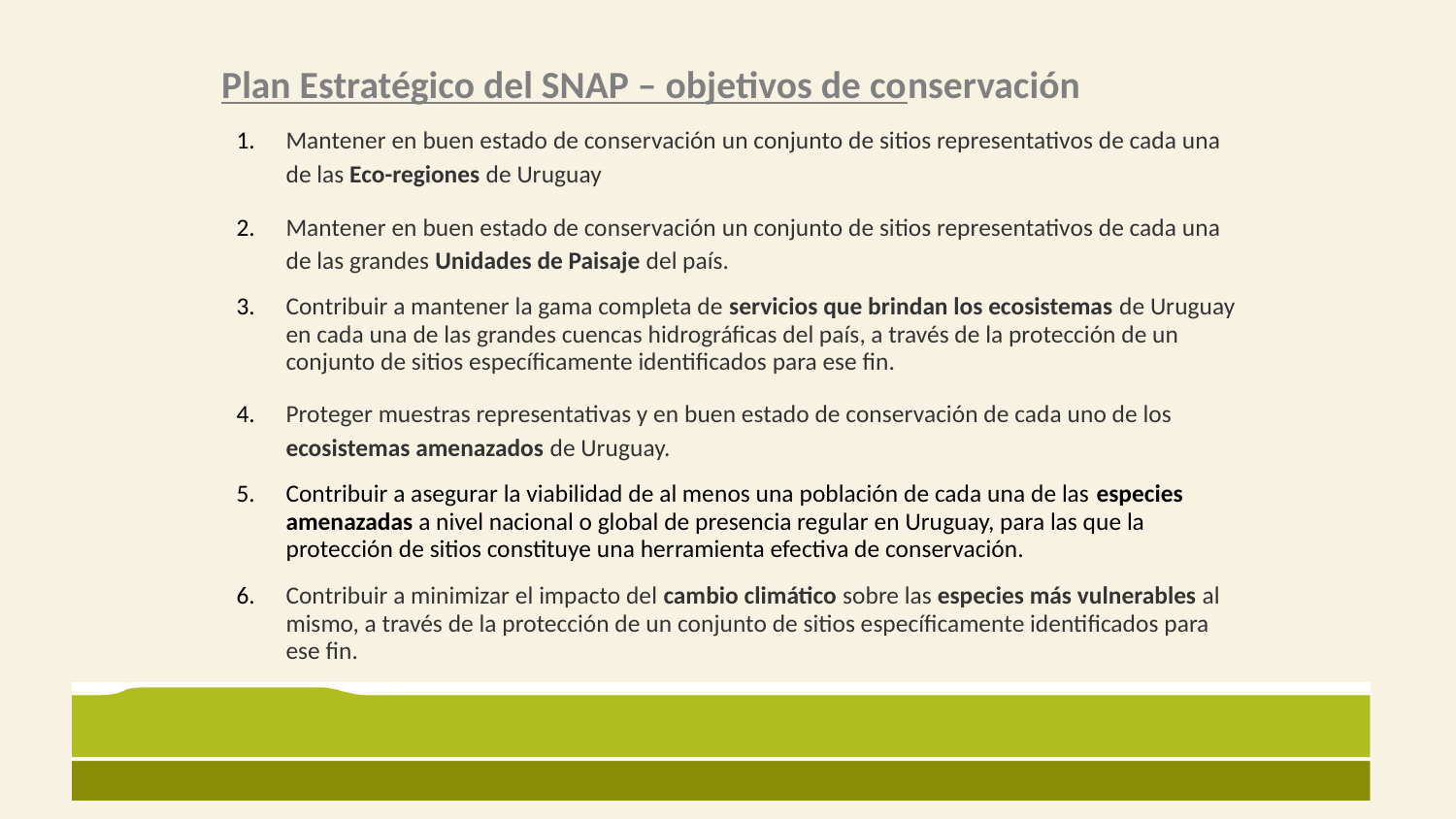

# Plan Estratégico del SNAP – objetivos de conservación
Mantener en buen estado de conservación un conjunto de sitios representativos de cada una
de las Eco-regiones de Uruguay
Mantener en buen estado de conservación un conjunto de sitios representativos de cada una de las grandes Unidades de Paisaje del país.
Contribuir a mantener la gama completa de servicios que brindan los ecosistemas de Uruguay en cada una de las grandes cuencas hidrográficas del país, a través de la protección de un conjunto de sitios específicamente identificados para ese fin.
Proteger muestras representativas y en buen estado de conservación de cada uno de los
ecosistemas amenazados de Uruguay.
Contribuir a asegurar la viabilidad de al menos una población de cada una de las especies amenazadas a nivel nacional o global de presencia regular en Uruguay, para las que la protección de sitios constituye una herramienta efectiva de conservación.
Contribuir a minimizar el impacto del cambio climático sobre las especies más vulnerables al mismo, a través de la protección de un conjunto de sitios específicamente identificados para ese fin.